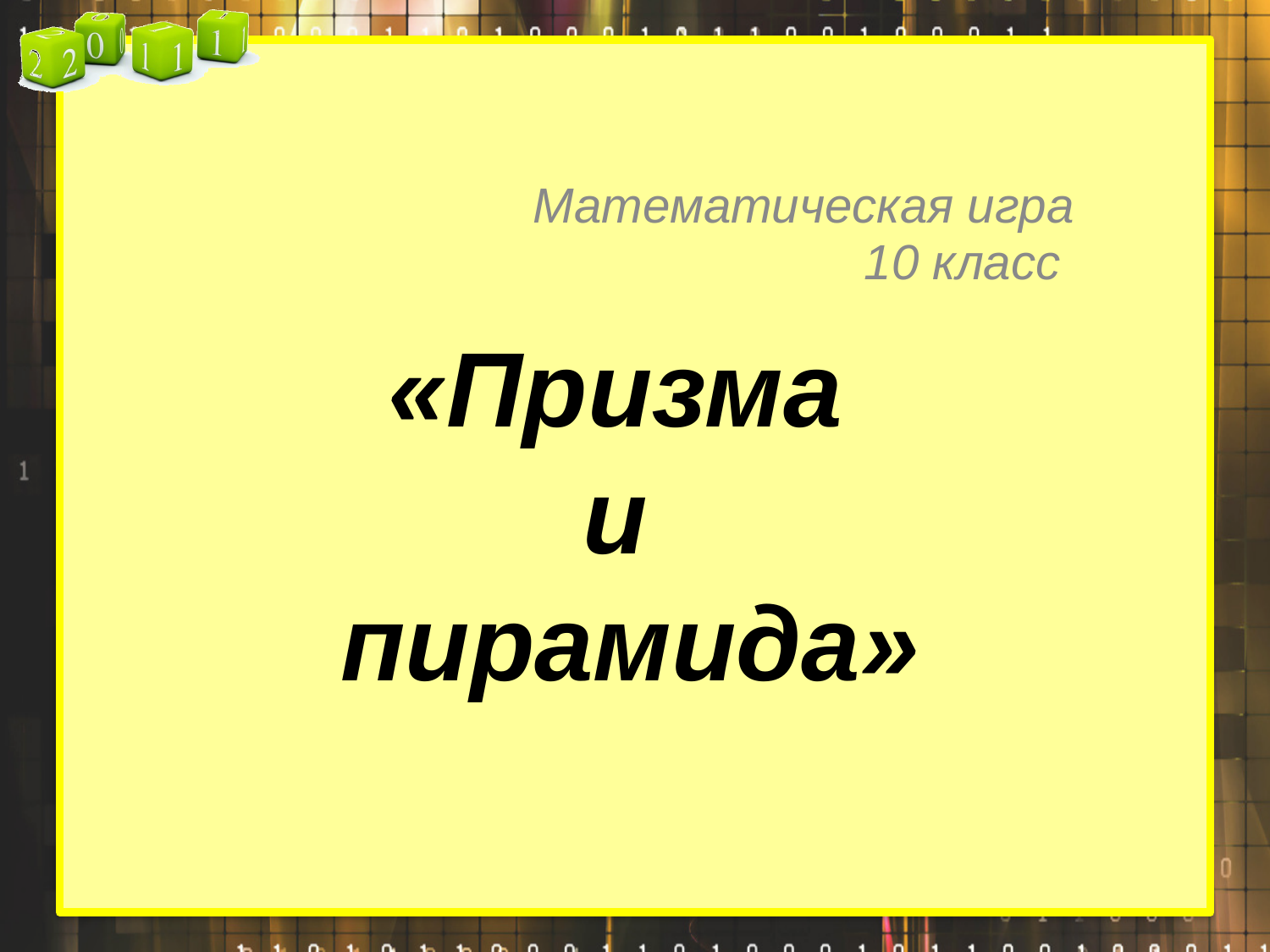

Математическая игра
10 класс
# «Призма и пирамида»